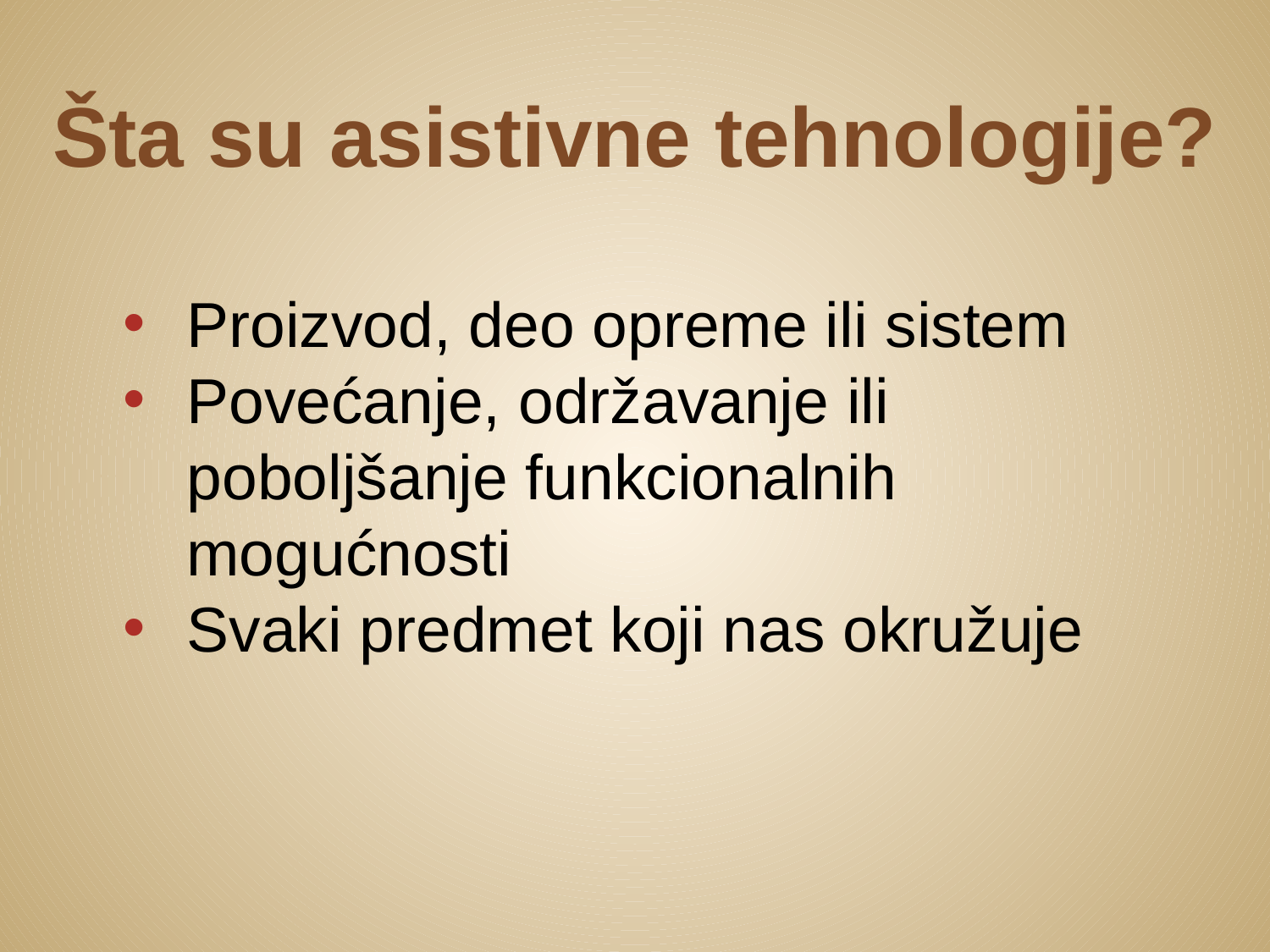

Šta su asistivne tehnologije?
Proizvod, deo opreme ili sistem
Povećanje, održavanje ili poboljšanje funkcionalnih mogućnosti
Svaki predmet koji nas okružuje